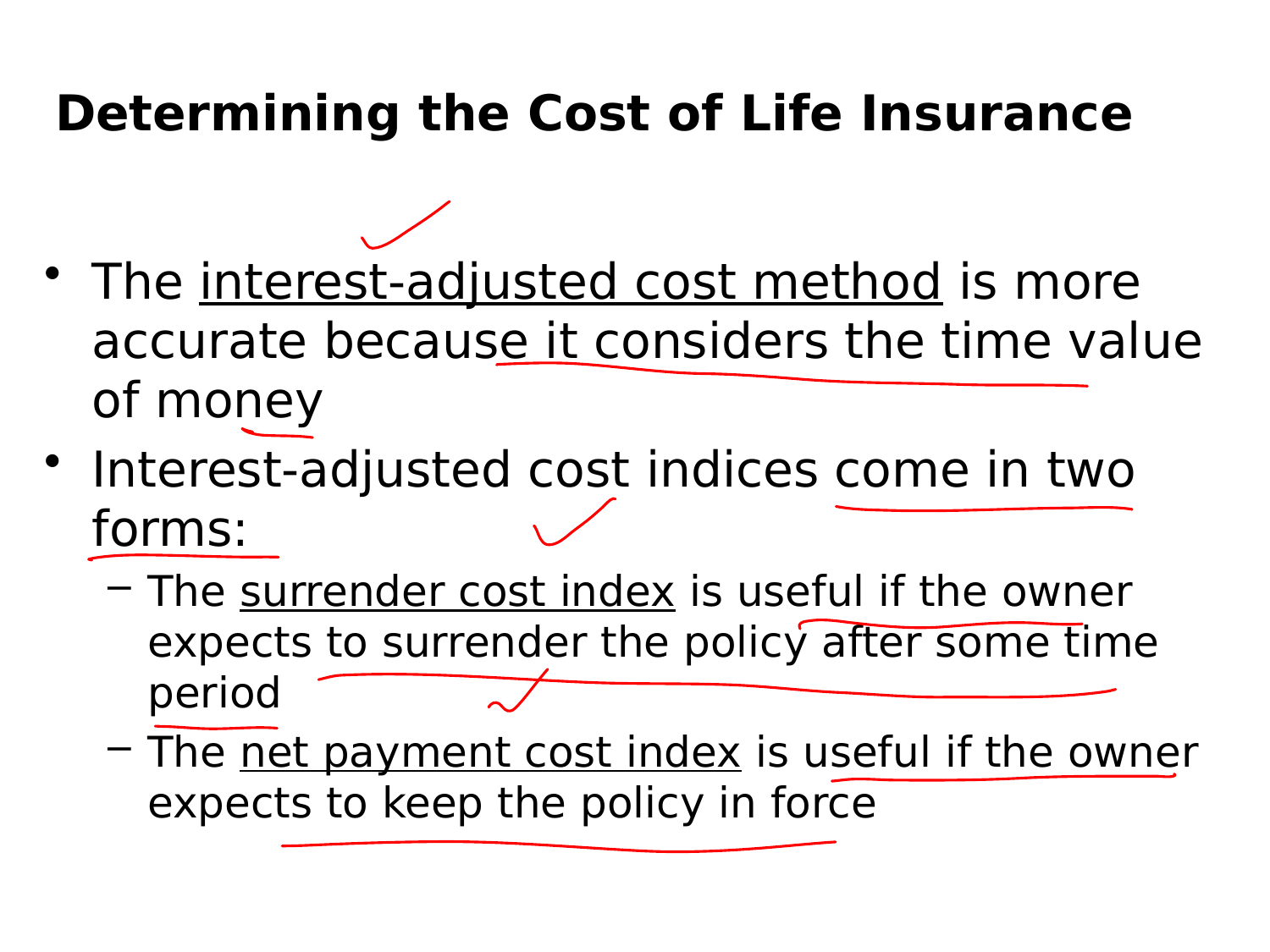

Determining the Cost of Life Insurance
The interest-adjusted cost method is more accurate because it considers the time value of money
Interest-adjusted cost indices come in two forms:
The surrender cost index is useful if the owner expects to surrender the policy after some time period
The net payment cost index is useful if the owner expects to keep the policy in force